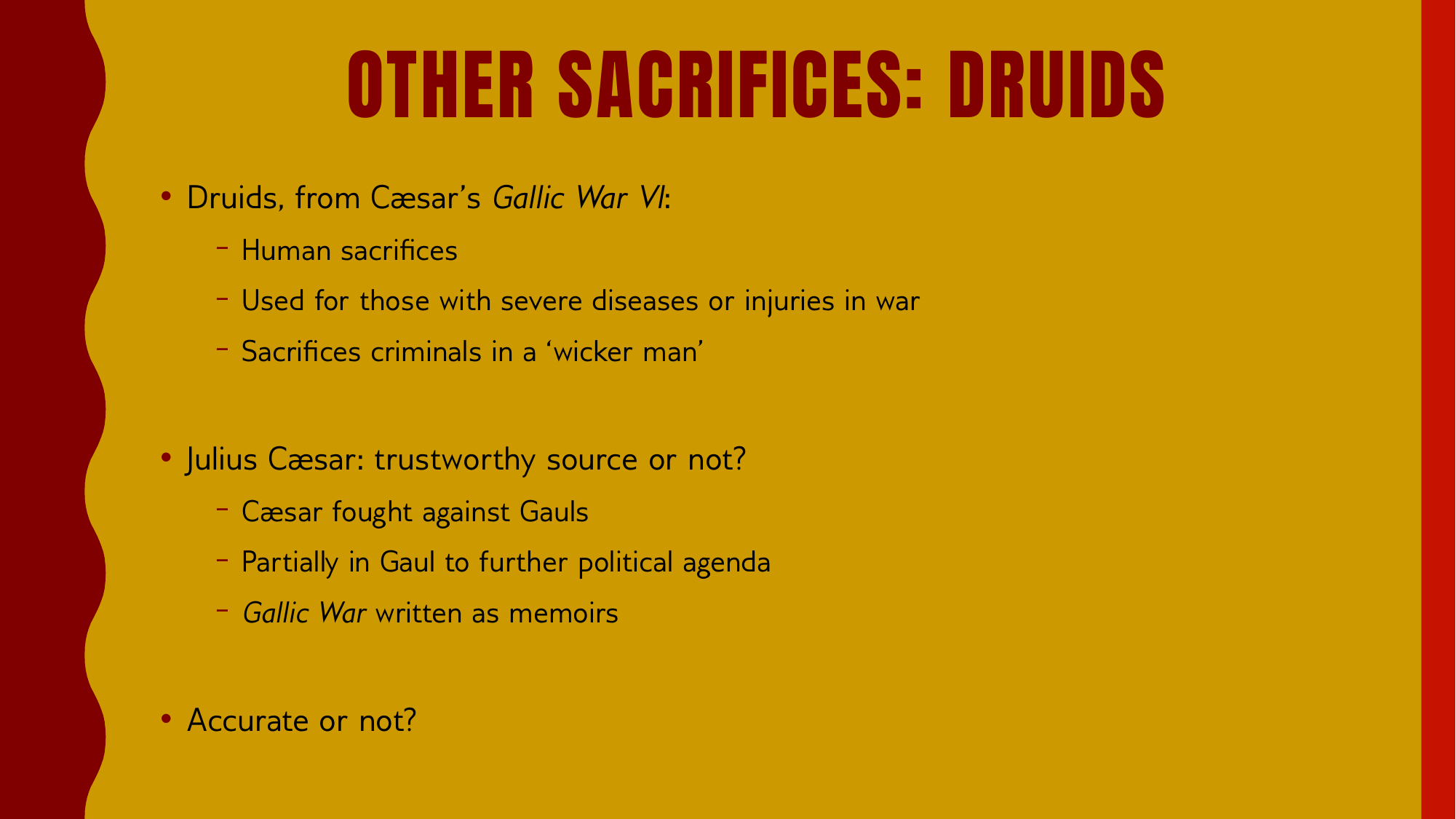

# Other sacrifices: Druids
Druids, from Caesar’s Gallic War VI:
Human sacrifices
Used for those with severe diseases or injuries in war
Sacrifices criminals in a ‘wicker man’

Julius Caesar: trustworthy source or not?
Caesar fought against Gauls
Partially in Gaul to further political agenda
Gallic War written as memoirs

Accurate or not?